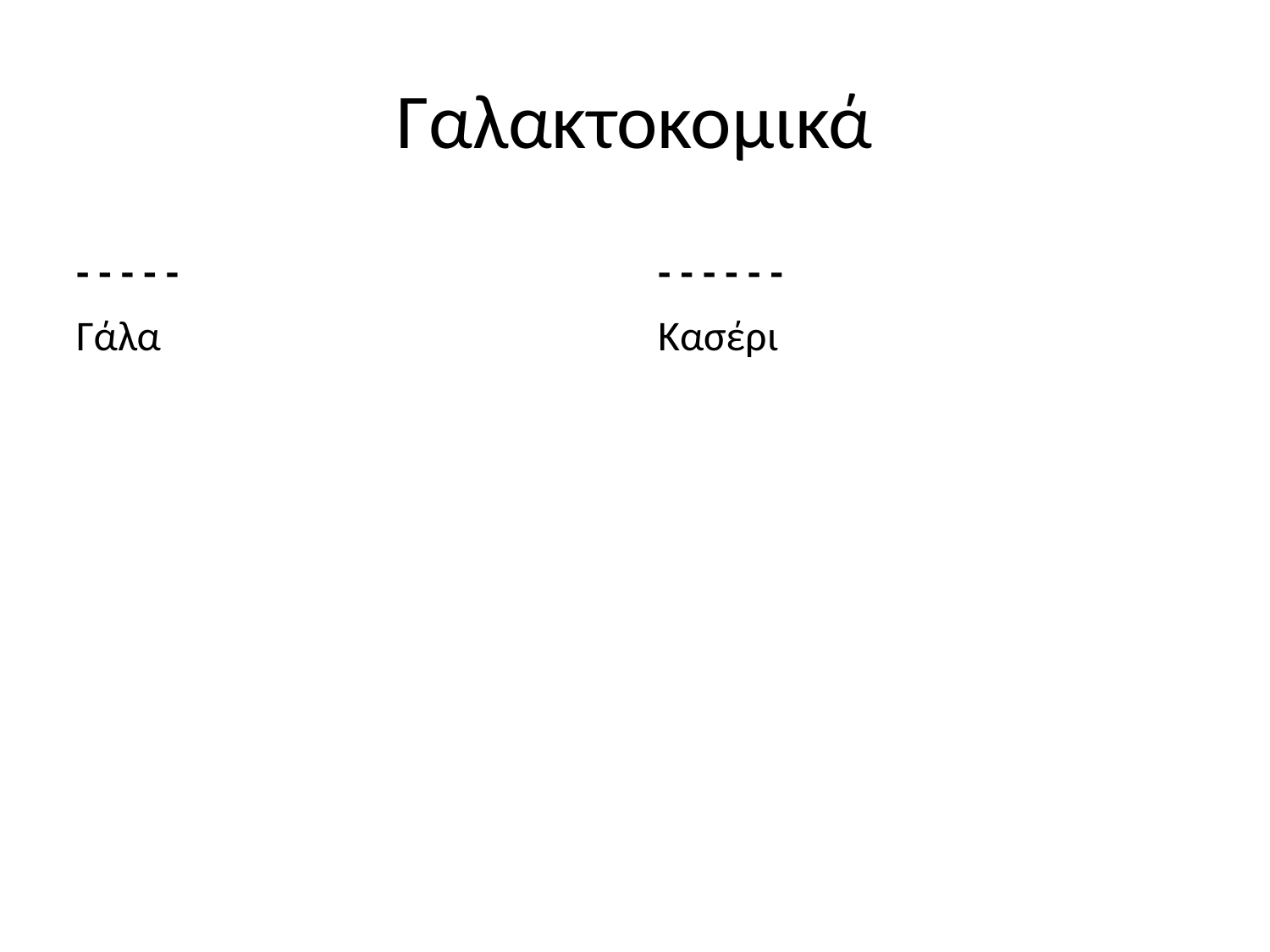

# Γαλακτοκομικά
- - - - -
- - - - - -
Γάλα
Κασέρι